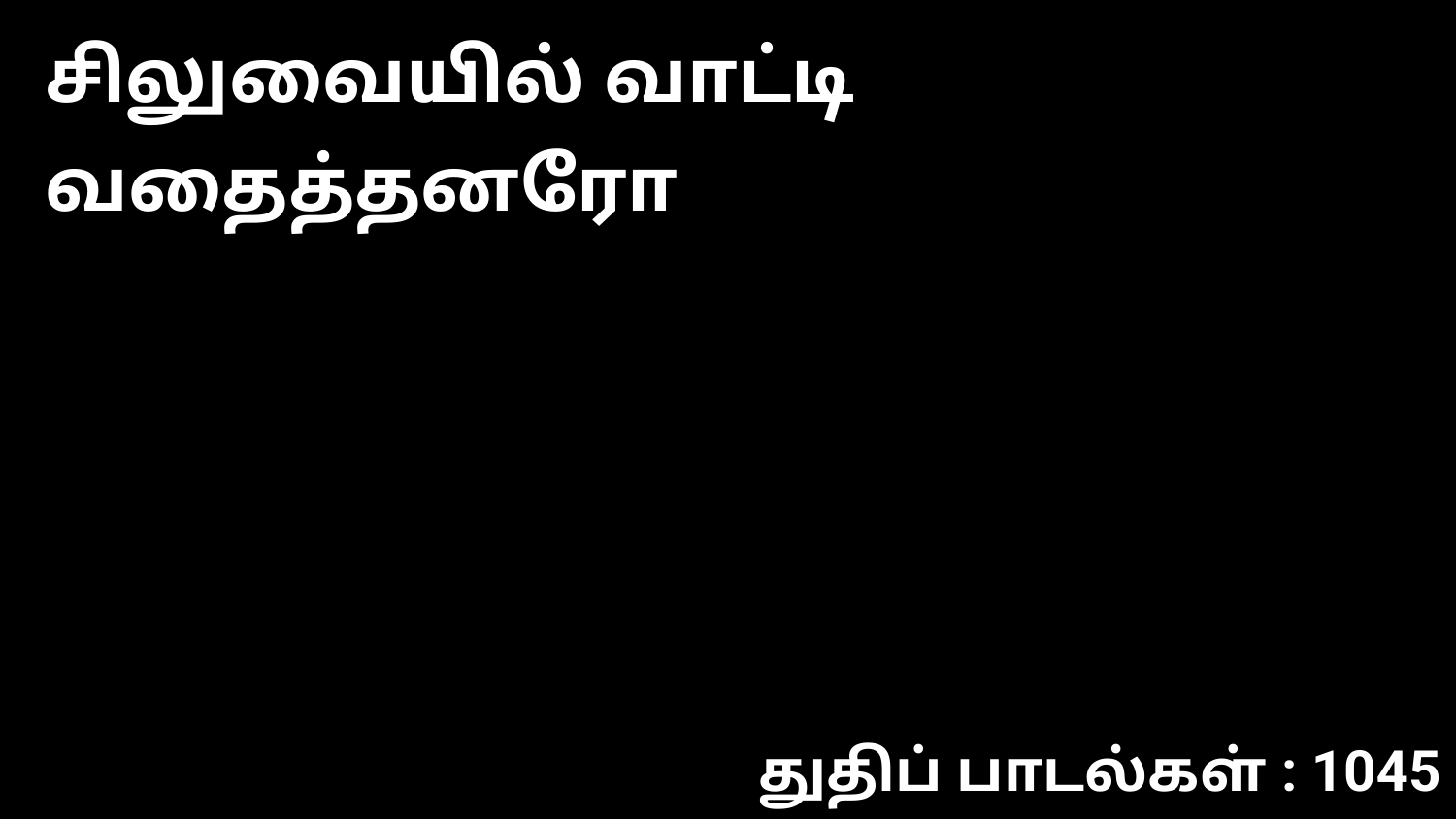

சிலுவையில் வாட்டி வதைத்தனரோ
துதிப் பாடல்கள் : 1045